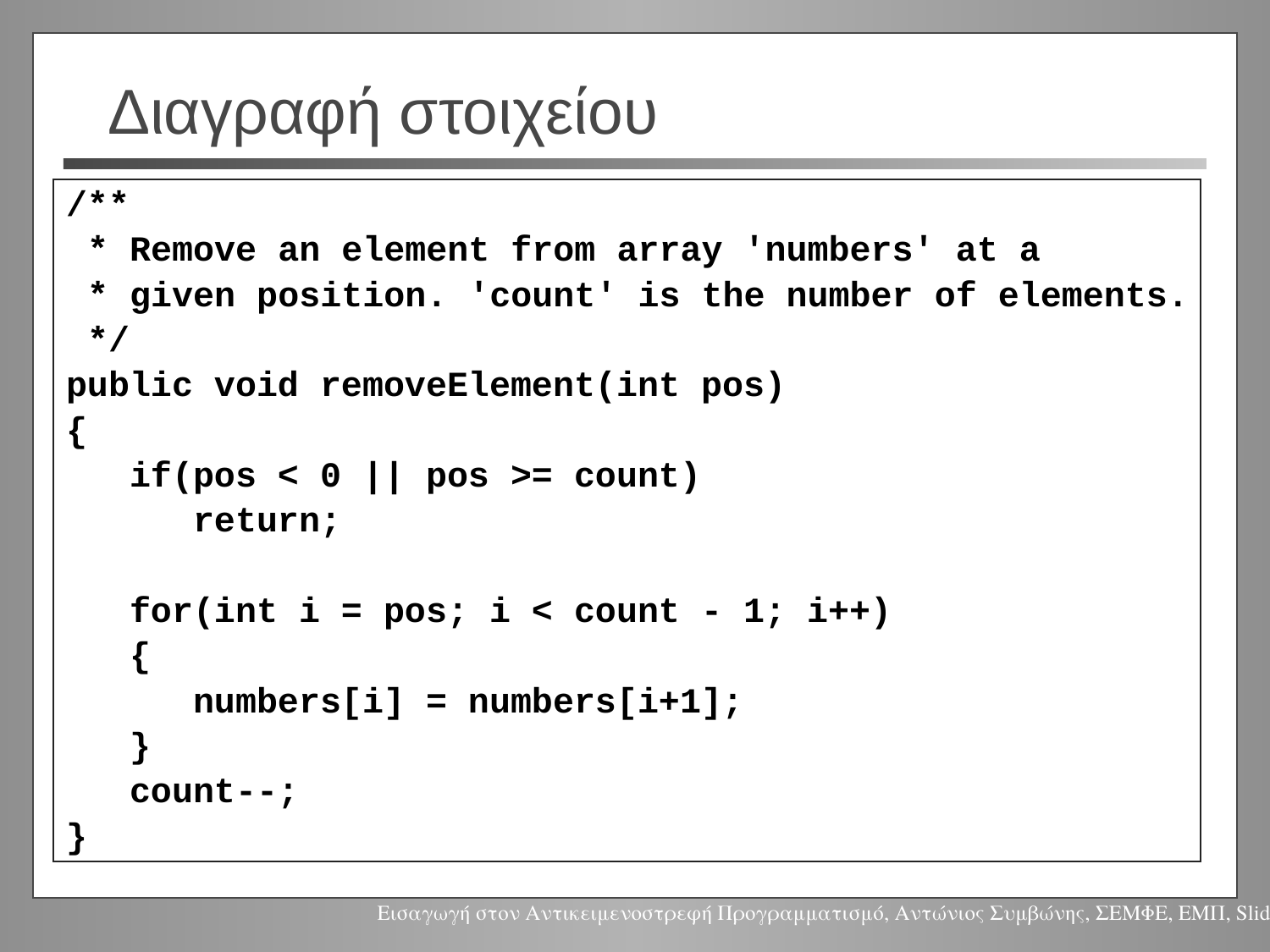

# Διαγραφή στοιχείου
/**
 * Remove an element from array 'numbers' at a
 * given position. 'count' is the number of elements.
 */
public void removeElement(int pos)
{
   if(pos < 0 || pos >= count)
      return;

   for(int i = pos; i < count - 1; i++)
   {
      numbers[i] = numbers[i+1];
   }
   count--;
}